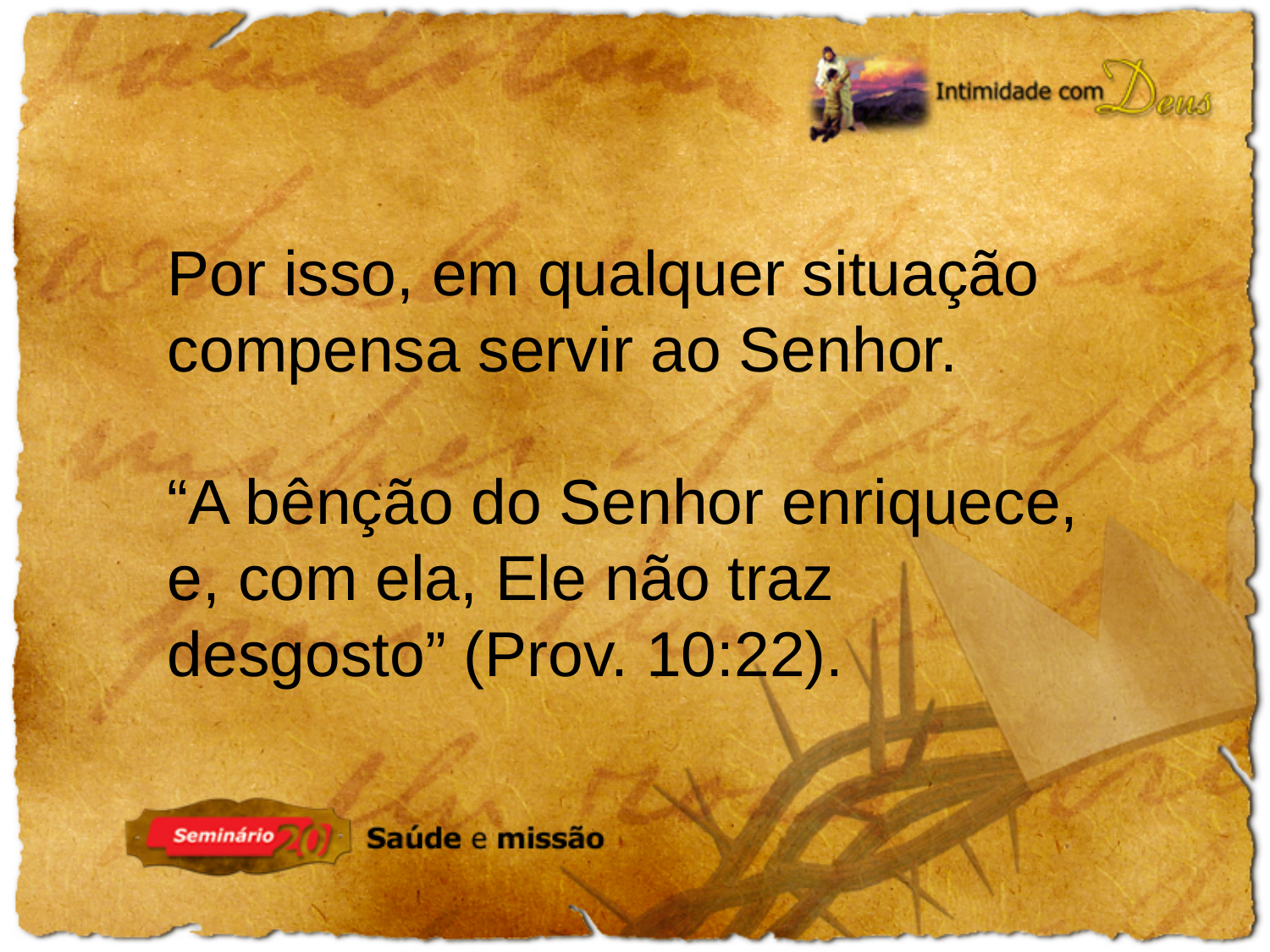

Por isso, em qualquer situação compensa servir ao Senhor.

“A bênção do Senhor enriquece, e, com ela, Ele não traz desgosto” (Prov. 10:22).